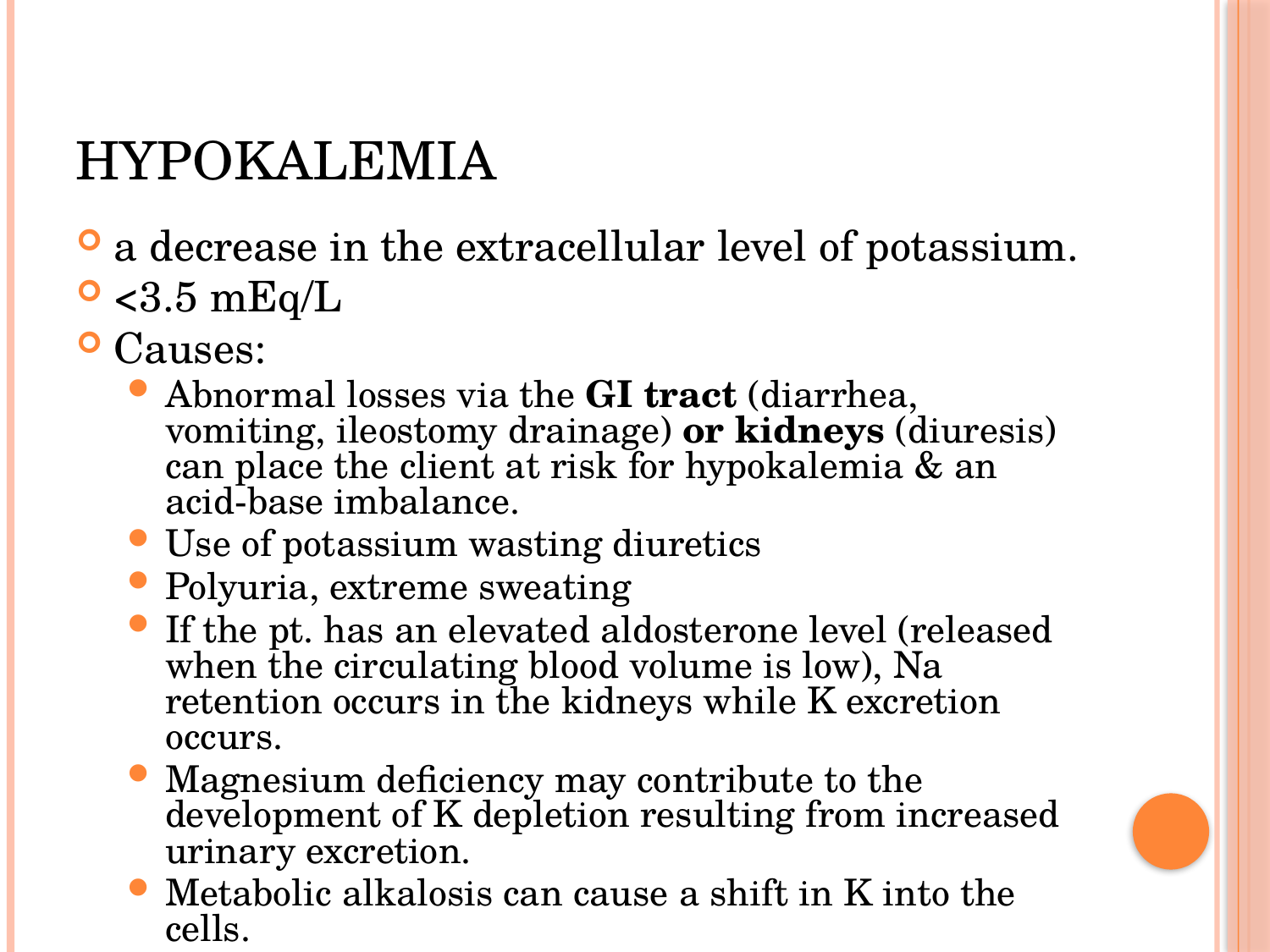

# Hypokalemia
a decrease in the extracellular level of potassium.
<3.5 mEq/L
Causes:
Abnormal losses via the GI tract (diarrhea, vomiting, ileostomy drainage) or kidneys (diuresis) can place the client at risk for hypokalemia & an acid-base imbalance.
Use of potassium wasting diuretics
Polyuria, extreme sweating
If the pt. has an elevated aldosterone level (released when the circulating blood volume is low), Na retention occurs in the kidneys while K excretion occurs.
Magnesium deficiency may contribute to the development of K depletion resulting from increased urinary excretion.
Metabolic alkalosis can cause a shift in K into the cells.